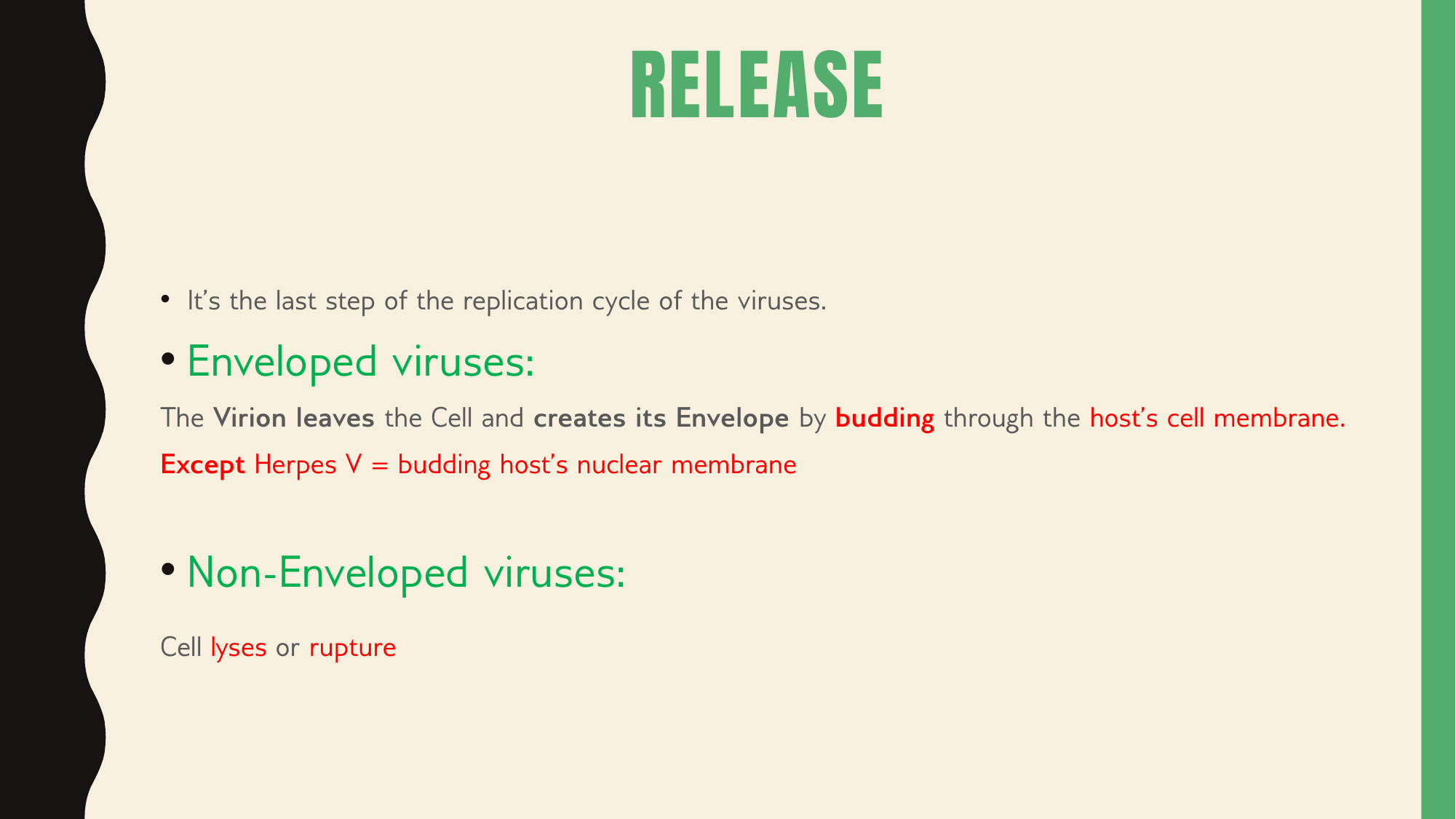

# release
It’s the last step of the replication cycle of the viruses.
Enveloped viruses:
The Virion leaves the Cell and creates its Envelope by budding through the host’s cell membrane.
Except Herpes V = budding host’s nuclear membrane

Non-Enveloped viruses:
Cell lyses or rupture